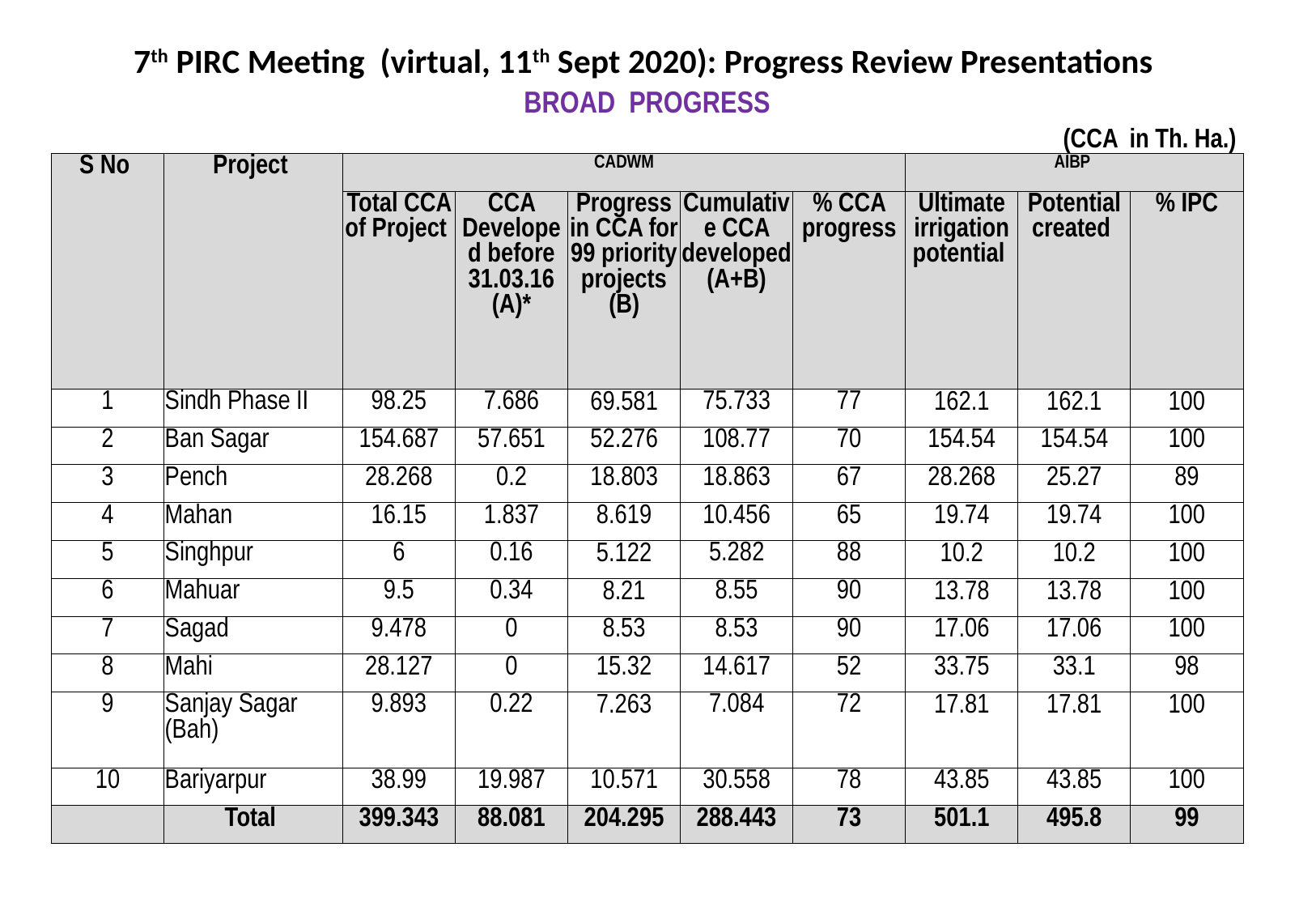

| 7th PIRC Meeting (virtual, 11th Sept 2020): Progress Review Presentations |  |  |  |  |  |  |  |  |  |
| --- | --- | --- | --- | --- | --- | --- | --- | --- | --- |
| BROAD PROGRESS |  |  |  |  |  |  |  |  |  |
| (CCA in Th. Ha.) |  |  |  |  |  |  |  |  |  |
| S No | Project | CADWM |  |  |  |  | AIBP |  |  |
|  |  | Total CCA of Project | CCA Developed before 31.03.16 (A)\* | Progress in CCA for 99 priority projects (B) | Cumulative CCA developed (A+B) | % CCA progress | Ultimate irrigation potential | Potential created | % IPC |
| 1 | Sindh Phase II | 98.25 | 7.686 | 69.581 | 75.733 | 77 | 162.1 | 162.1 | 100 |
| 2 | Ban Sagar | 154.687 | 57.651 | 52.276 | 108.77 | 70 | 154.54 | 154.54 | 100 |
| 3 | Pench | 28.268 | 0.2 | 18.803 | 18.863 | 67 | 28.268 | 25.27 | 89 |
| 4 | Mahan | 16.15 | 1.837 | 8.619 | 10.456 | 65 | 19.74 | 19.74 | 100 |
| 5 | Singhpur | 6 | 0.16 | 5.122 | 5.282 | 88 | 10.2 | 10.2 | 100 |
| 6 | Mahuar | 9.5 | 0.34 | 8.21 | 8.55 | 90 | 13.78 | 13.78 | 100 |
| 7 | Sagad | 9.478 | 0 | 8.53 | 8.53 | 90 | 17.06 | 17.06 | 100 |
| 8 | Mahi | 28.127 | 0 | 15.32 | 14.617 | 52 | 33.75 | 33.1 | 98 |
| 9 | Sanjay Sagar (Bah) | 9.893 | 0.22 | 7.263 | 7.084 | 72 | 17.81 | 17.81 | 100 |
| 10 | Bariyarpur | 38.99 | 19.987 | 10.571 | 30.558 | 78 | 43.85 | 43.85 | 100 |
|  | Total | 399.343 | 88.081 | 204.295 | 288.443 | 73 | 501.1 | 495.8 | 99 |